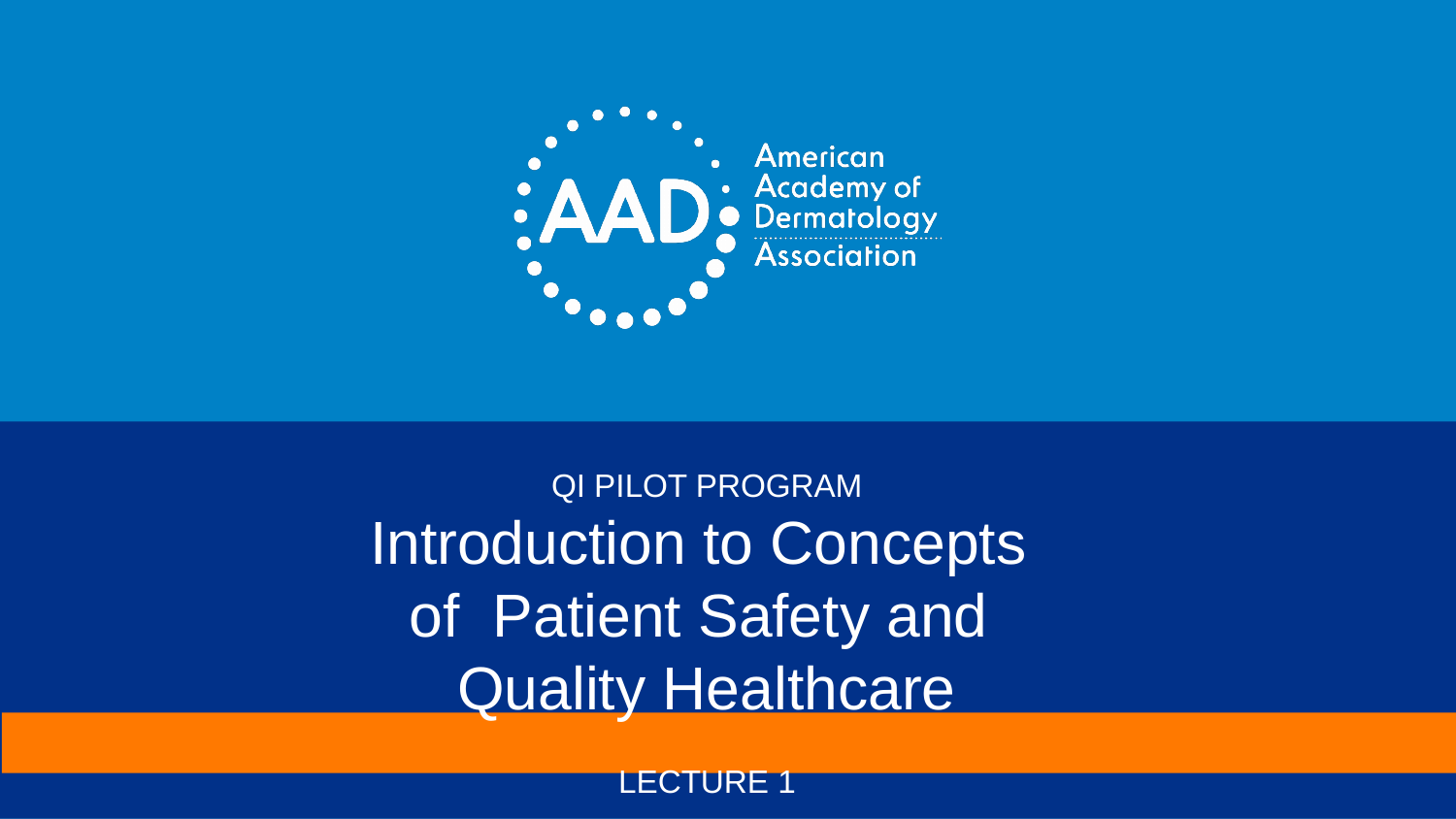

QI PILOT PROGRAM
Introduction to Concepts
of  Patient Safety and
Quality Healthcare
LECTURE 1